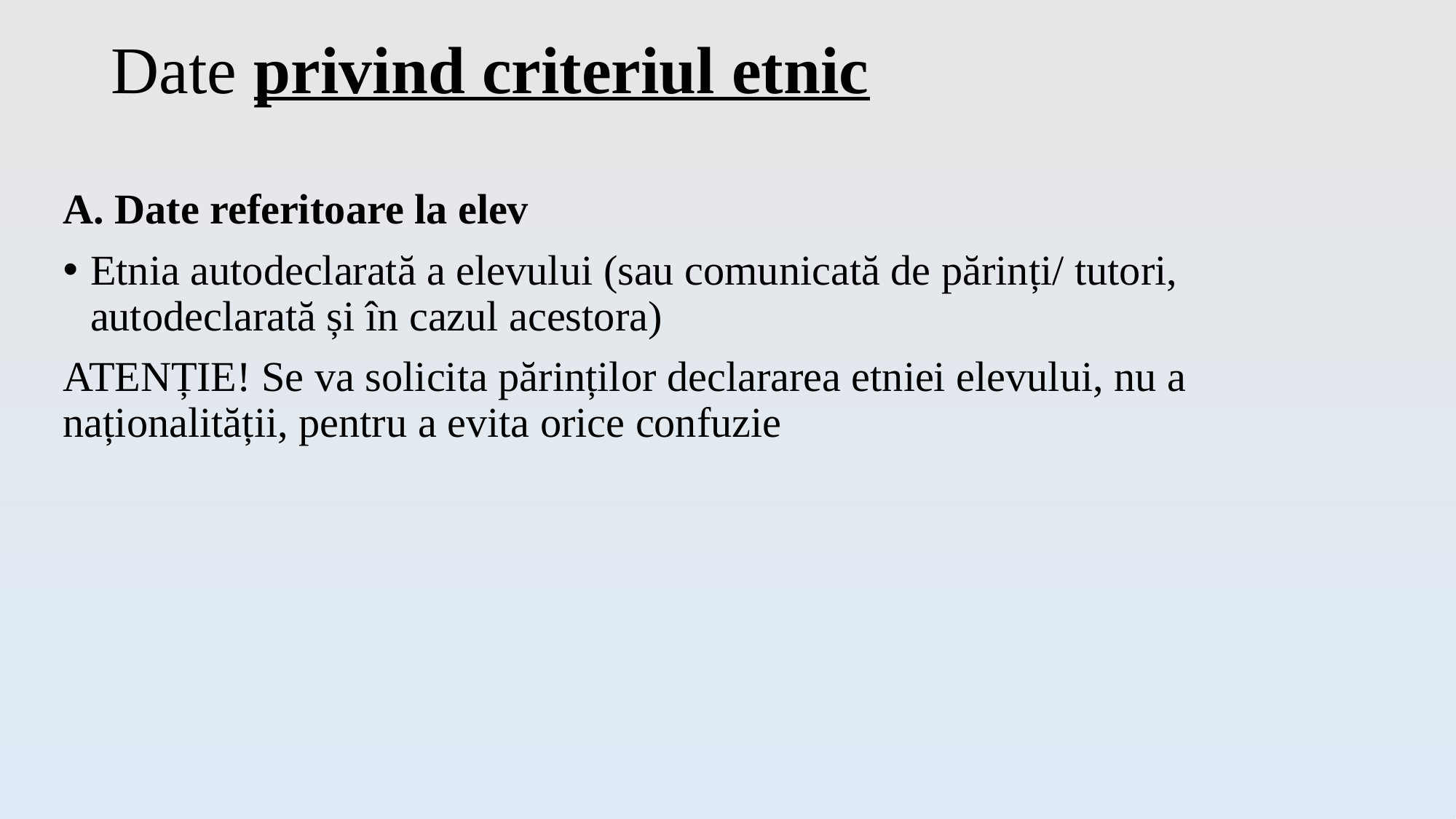

# Date privind criteriul etnic
A. Date referitoare la elev
Etnia autodeclarată a elevului (sau comunicată de părinți/ tutori, autodeclarată și în cazul acestora)
ATENȚIE! Se va solicita părinților declararea etniei elevului, nu a naționalității, pentru a evita orice confuzie